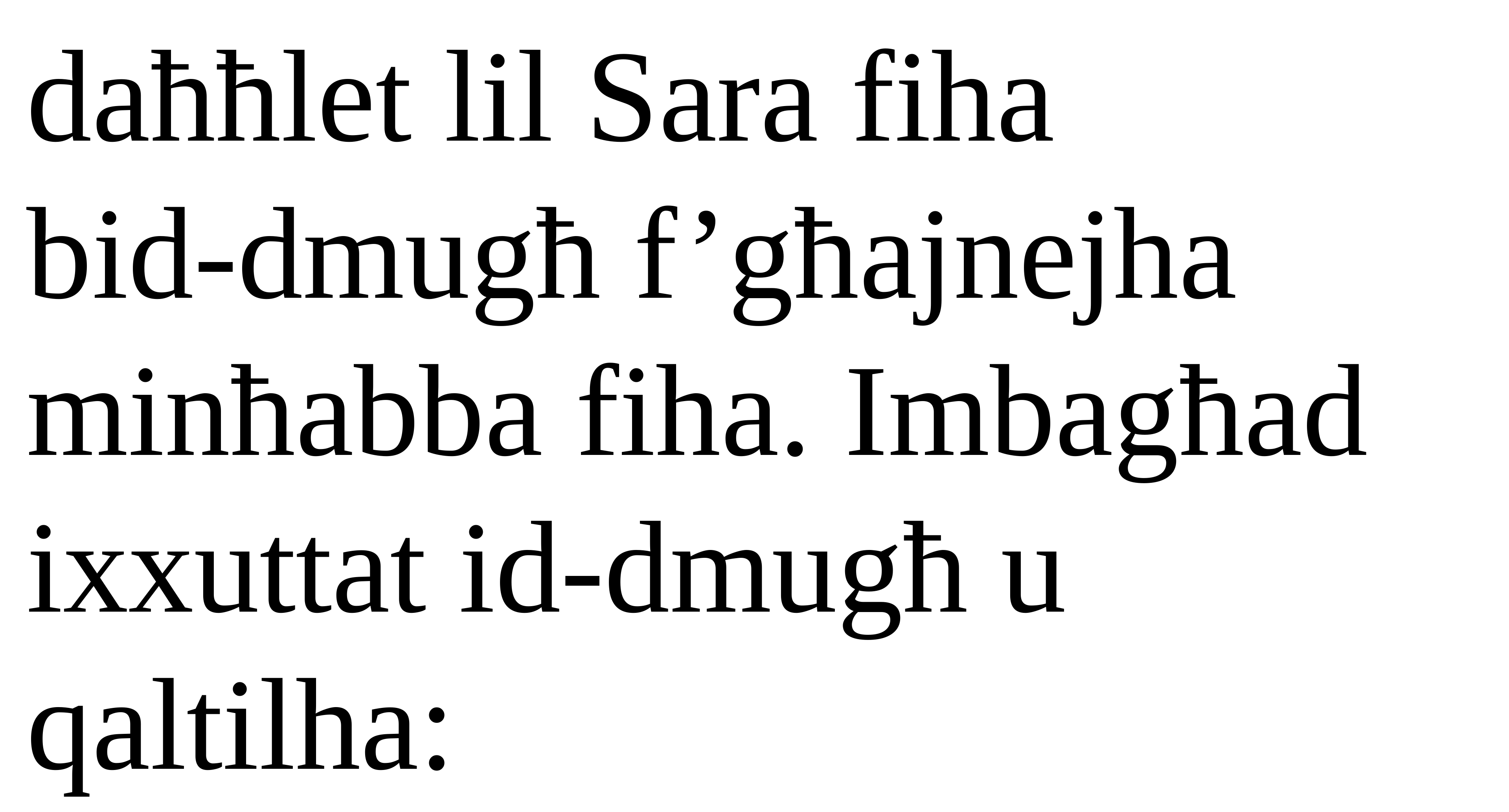

daħħlet lil Sara fiha
bid-dmugħ f’għajnejha
minħabba fiha. Imbagħad ixxuttat id-dmugħ u qaltilha: